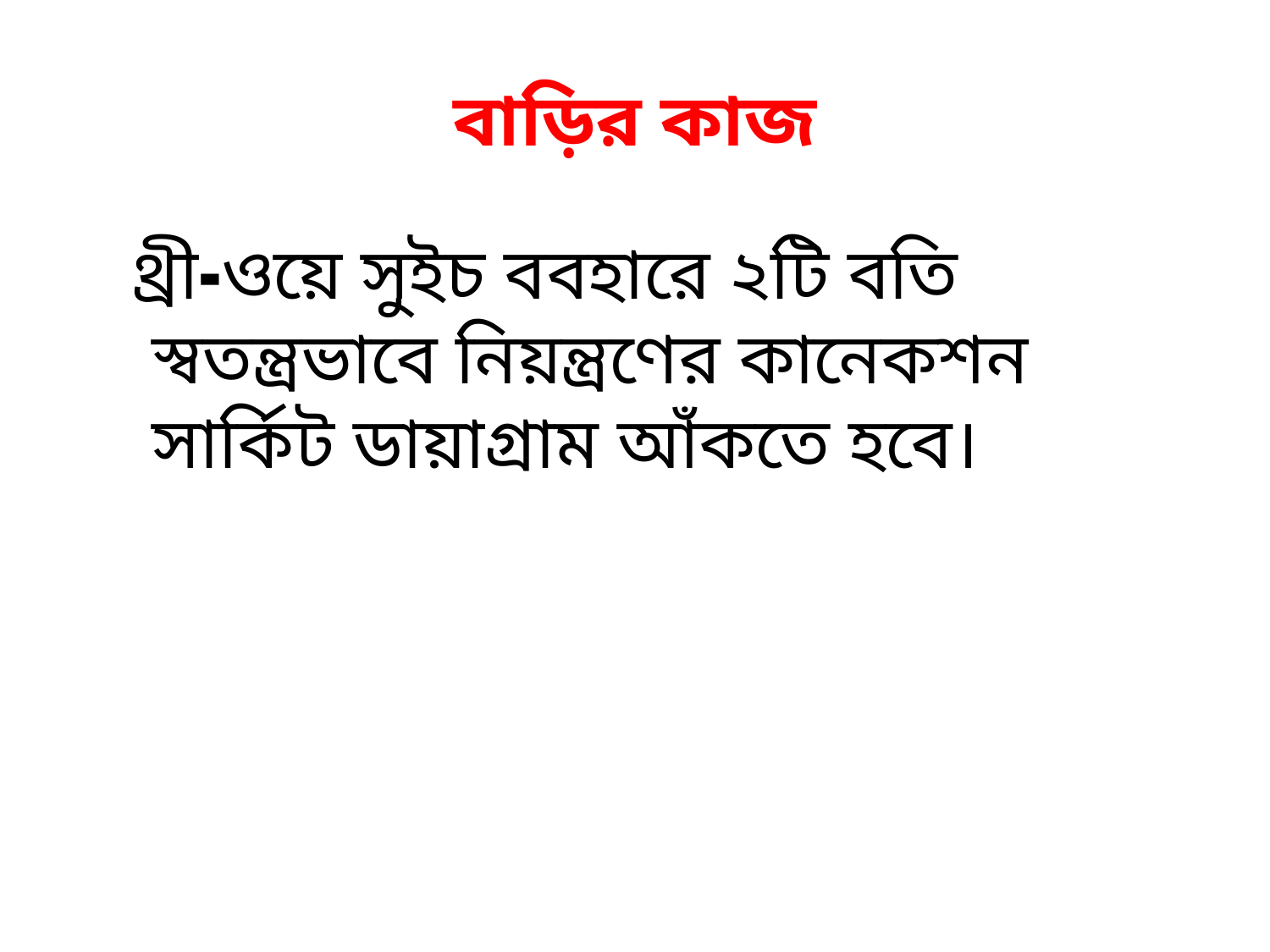

# বাড়ির কাজ
  থ্রী-ওয়ে সুইচ ববহারে ২টি বতি         স্বতন্ত্রভাবে নিয়ন্ত্রণের কানেকশন সার্কিট ডায়াগ্রাম আঁকতে হবে।